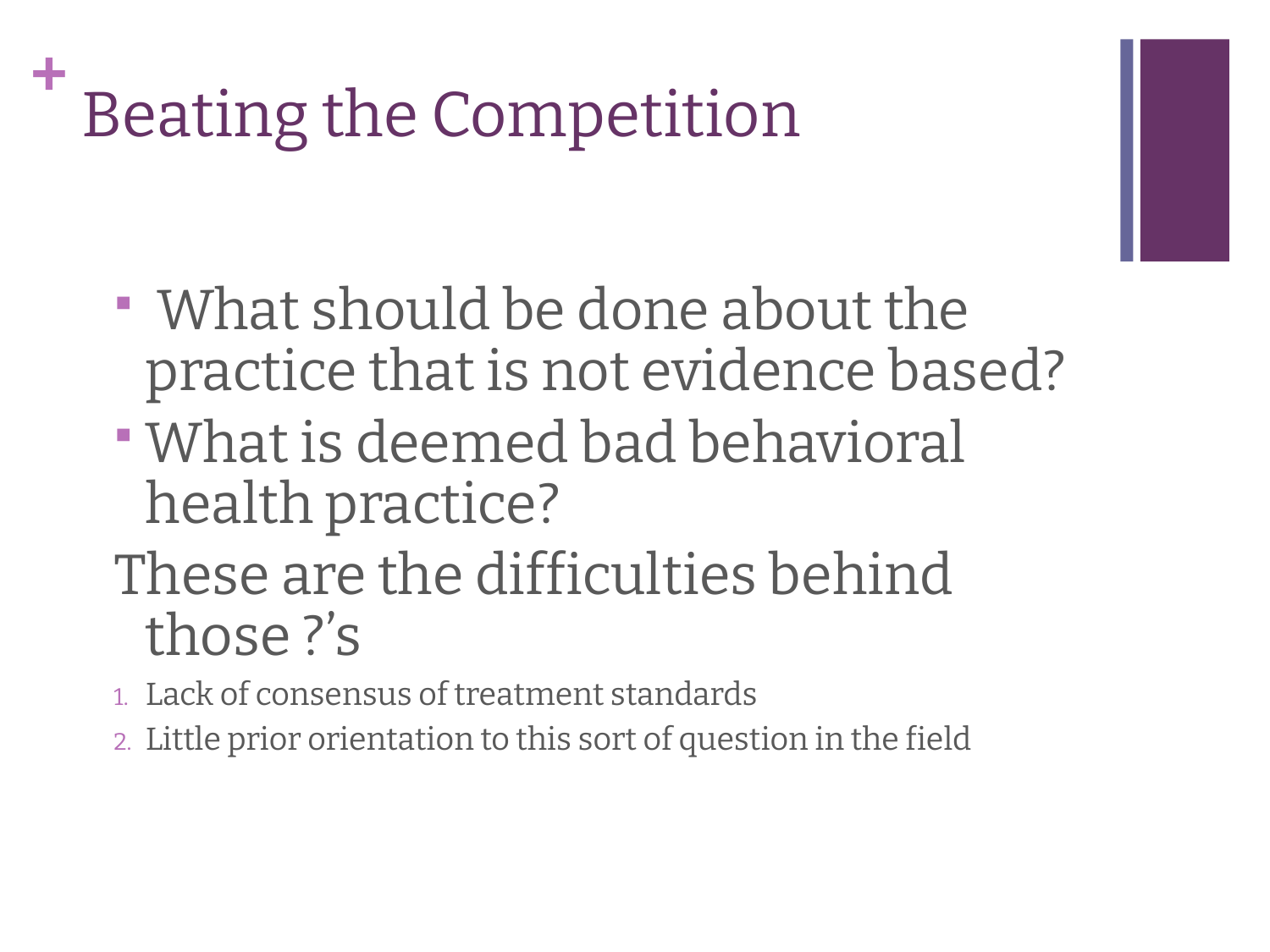

# Beating the Competition
 What should be done about the practice that is not evidence based?
What is deemed bad behavioral health practice?
These are the difficulties behind those ?’s
Lack of consensus of treatment standards
Little prior orientation to this sort of question in the field